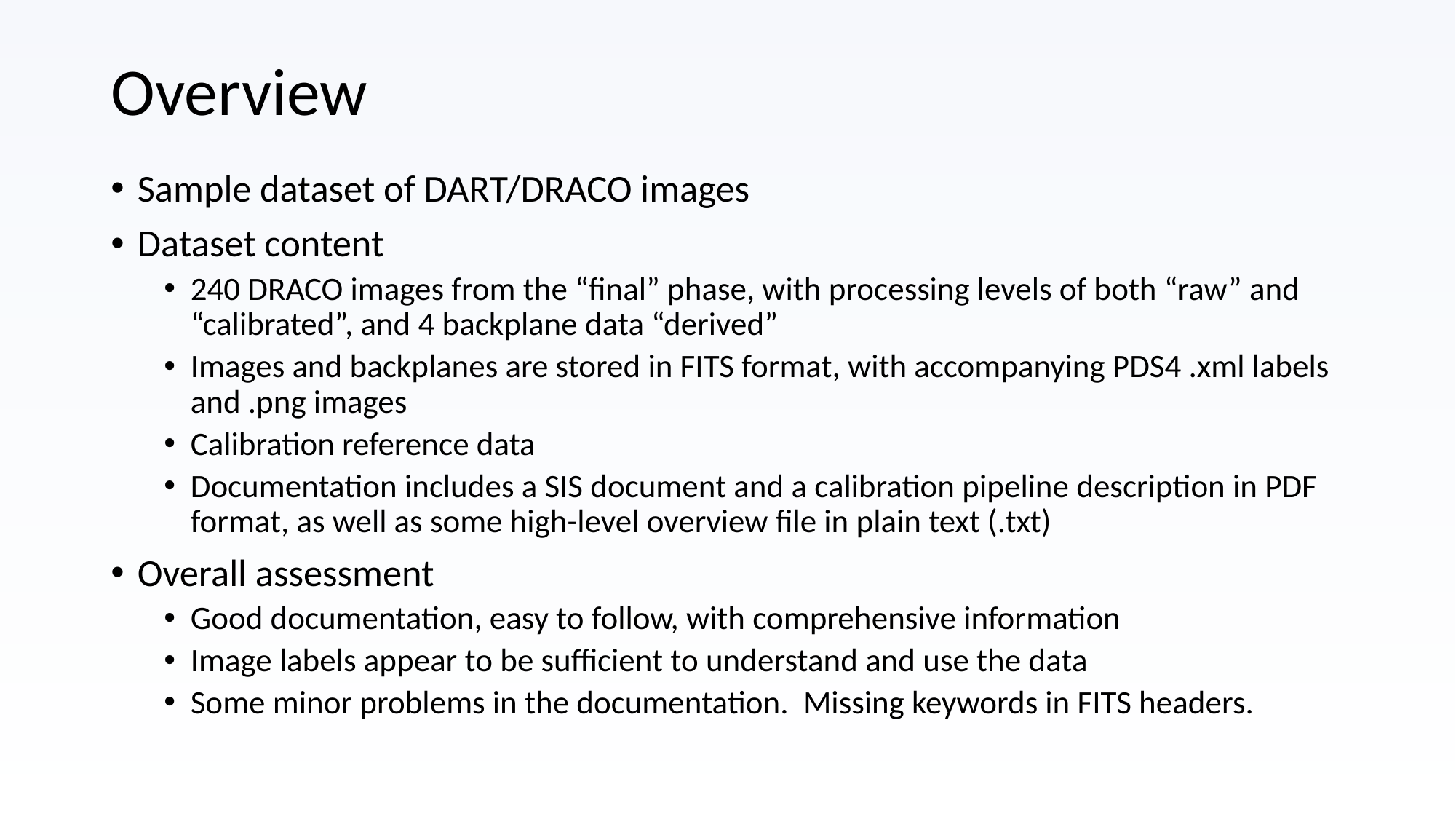

# Overview
Sample dataset of DART/DRACO images
Dataset content
240 DRACO images from the “final” phase, with processing levels of both “raw” and “calibrated”, and 4 backplane data “derived”
Images and backplanes are stored in FITS format, with accompanying PDS4 .xml labels and .png images
Calibration reference data
Documentation includes a SIS document and a calibration pipeline description in PDF format, as well as some high-level overview file in plain text (.txt)
Overall assessment
Good documentation, easy to follow, with comprehensive information
Image labels appear to be sufficient to understand and use the data
Some minor problems in the documentation.  Missing keywords in FITS headers.